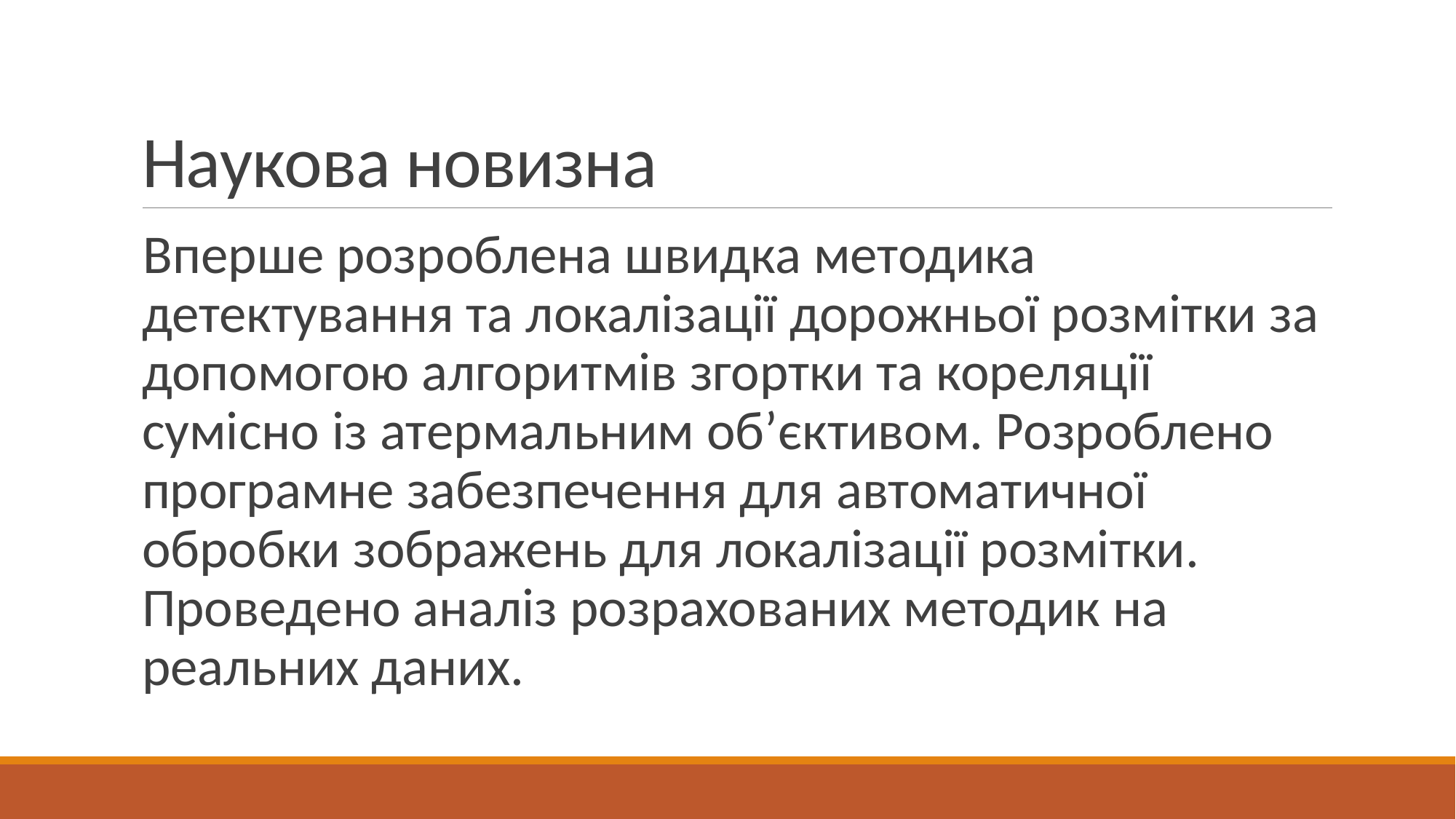

# Наукова новизна
Вперше розроблена швидка методика детектування та локалізації дорожньої розмітки за допомогою алгоритмів згортки та кореляції сумісно із атермальним об’єктивом. Розроблено програмне забезпечення для автоматичної обробки зображень для локалізації розмітки. Проведено аналіз розрахованих методик на реальних даних.